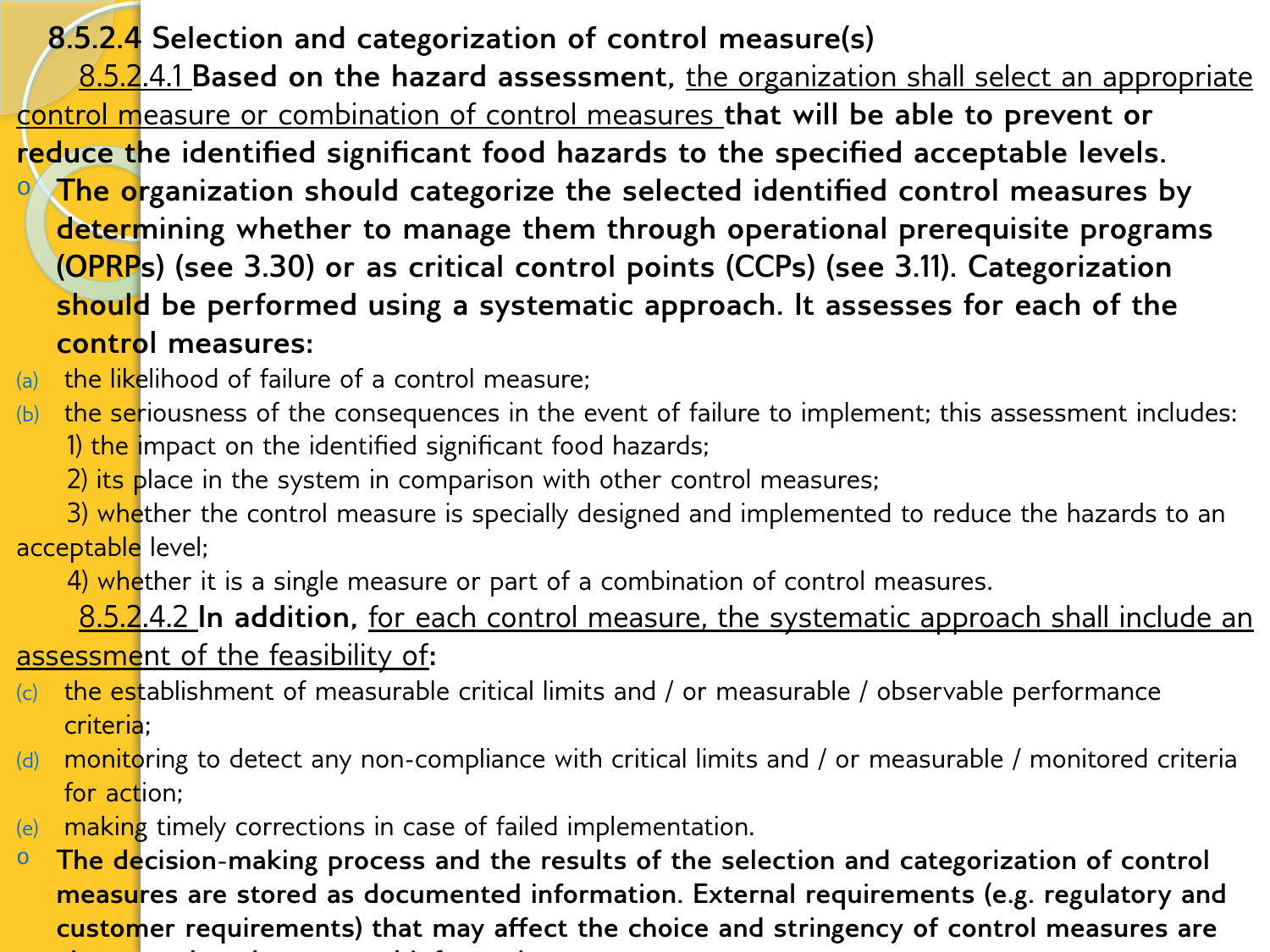

8.5.2.4 Selection and categorization of control measure(s)
      8.5.2.4.1 Based on the hazard assessment, the organization shall select an appropriate control measure or combination of control measures that will be able to prevent or reduce the identified significant food hazards to the specified acceptable levels.
The organization should categorize the selected identified control measures by determining whether to manage them through operational prerequisite programs (OPRPs) (see 3.30) or as critical control points (CCPs) (see 3.11). Categorization should be performed using a systematic approach. It assesses for each of the control measures:
the likelihood of failure of a control measure;
the seriousness of the consequences in the event of failure to implement; this assessment includes:
      1) the impact on the identified significant food hazards;
      2) its place in the system in comparison with other control measures;
      3) whether the control measure is specially designed and implemented to reduce the hazards to an acceptable level;
      4) whether it is a single measure or part of a combination of control measures.
      8.5.2.4.2 In addition, for each control measure, the systematic approach shall include an assessment of the feasibility of:
the establishment of measurable critical limits and / or measurable / observable performance criteria;
monitoring to detect any non-compliance with critical limits and / or measurable / monitored criteria for action;
making timely corrections in case of failed implementation.
The decision-making process and the results of the selection and categorization of control measures are stored as documented information. External requirements (e.g. regulatory and customer requirements) that may affect the choice and stringency of control measures are also stored as documented information.